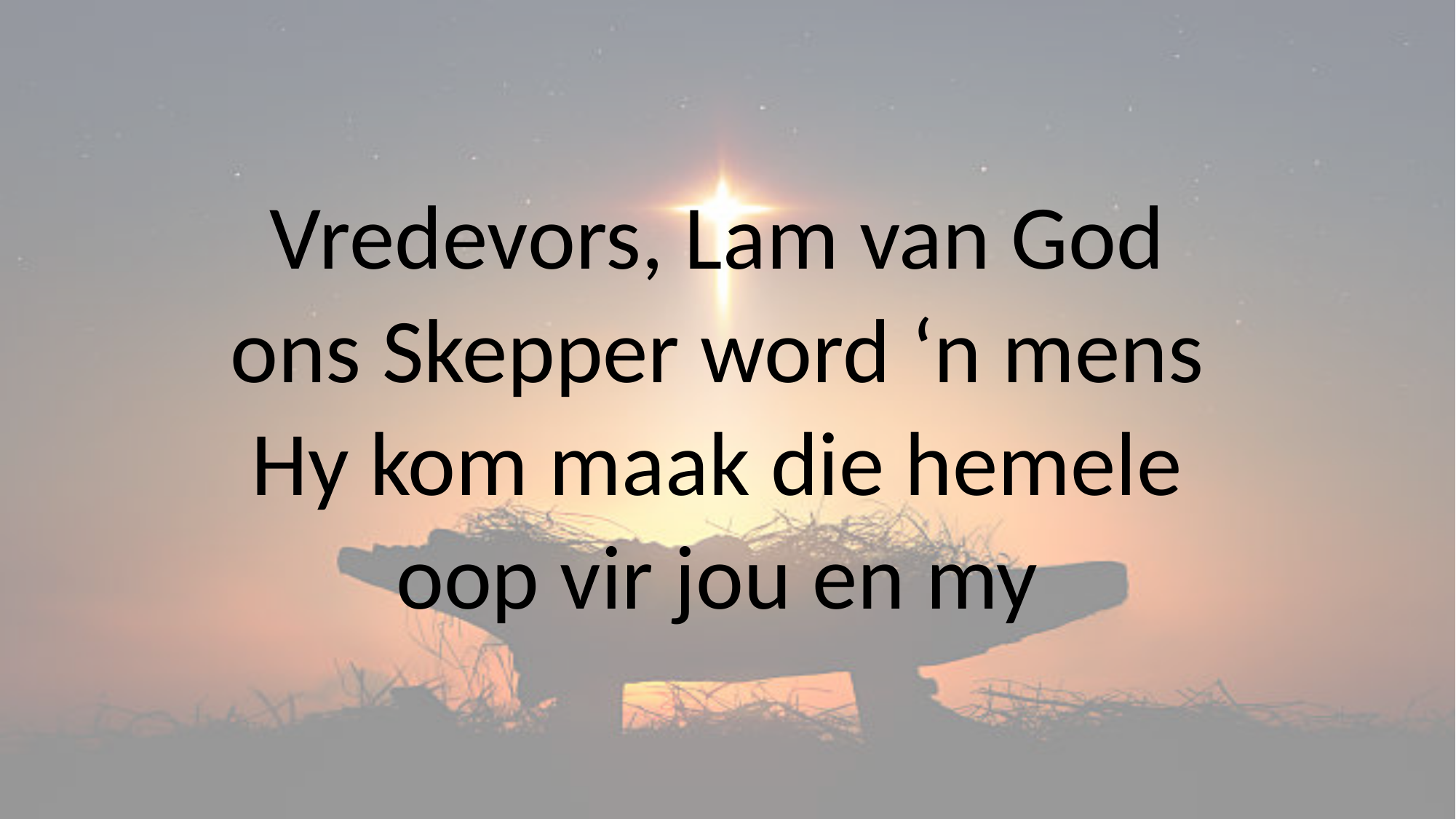

Vredevors, Lam van God
ons Skepper word ‘n mens
Hy kom maak die hemele
oop vir jou en my